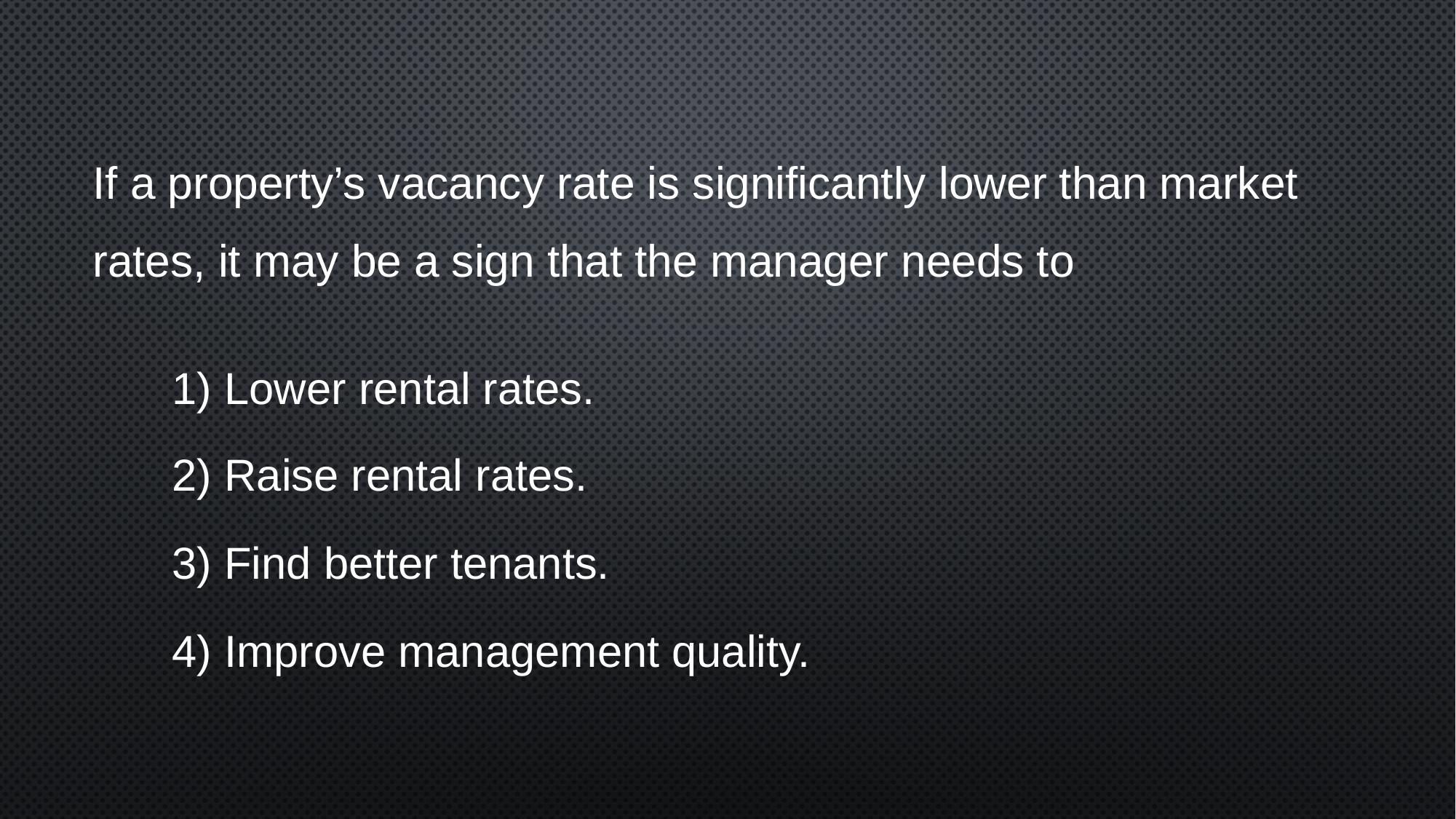

If a property’s vacancy rate is significantly lower than market rates, it may be a sign that the manager needs to
1) Lower rental rates.
2) Raise rental rates.
3) Find better tenants.
4) Improve management quality.